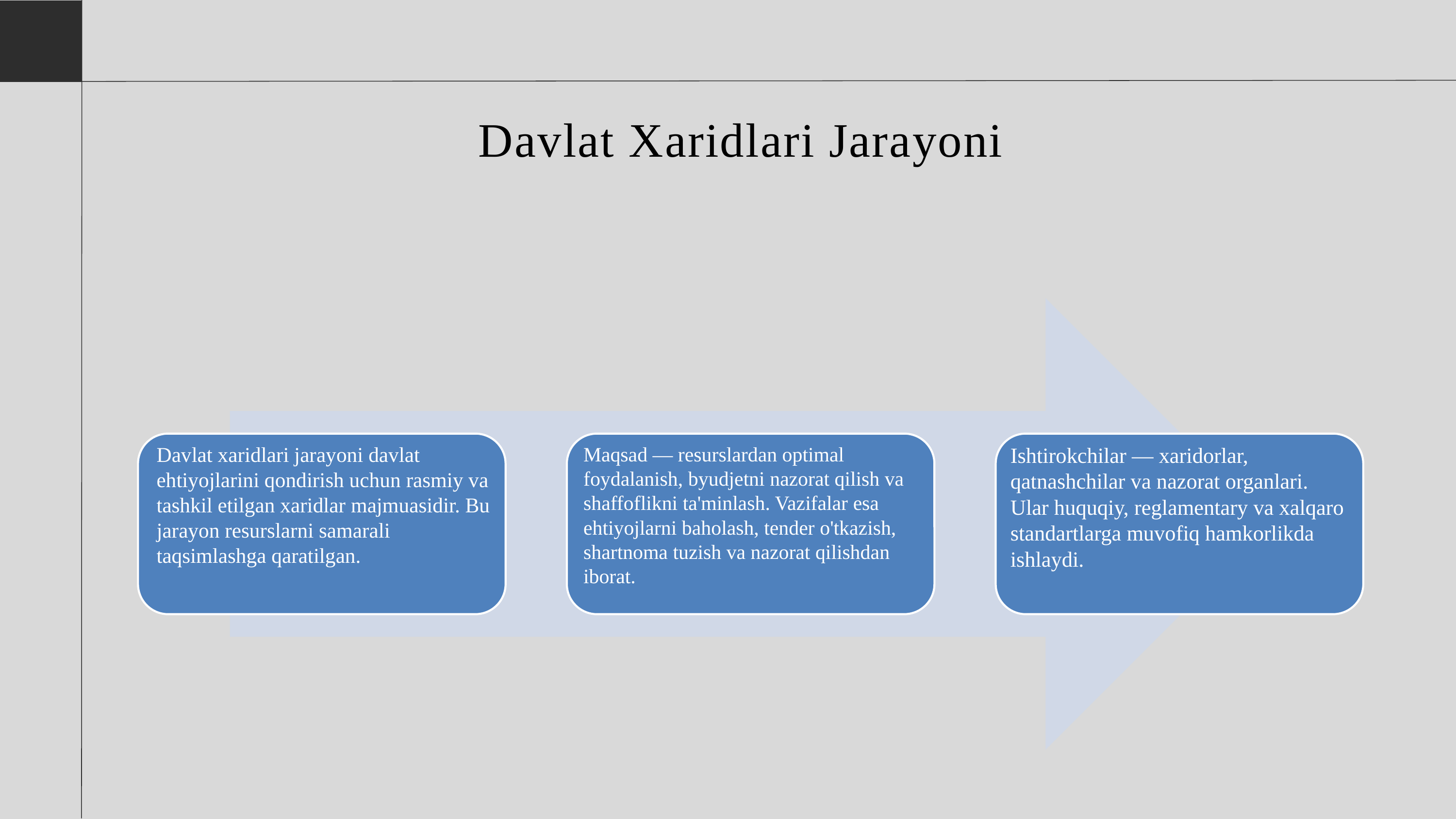

# Davlat Xaridlari Jarayoni
Davlat xaridlari jarayoni davlat ehtiyojlarini qondirish uchun rasmiy va tashkil etilgan xaridlar majmuasidir. Bu jarayon resurslarni samarali taqsimlashga qaratilgan.
Maqsad — resurslardan optimal foydalanish, byudjetni nazorat qilish va shaffoflikni ta'minlash. Vazifalar esa ehtiyojlarni baholash, tender o'tkazish, shartnoma tuzish va nazorat qilishdan iborat.
Ishtirokchilar — xaridorlar, qatnashchilar va nazorat organlari. Ular huquqiy, reglamentary va xalqaro standartlarga muvofiq hamkorlikda ishlaydi.